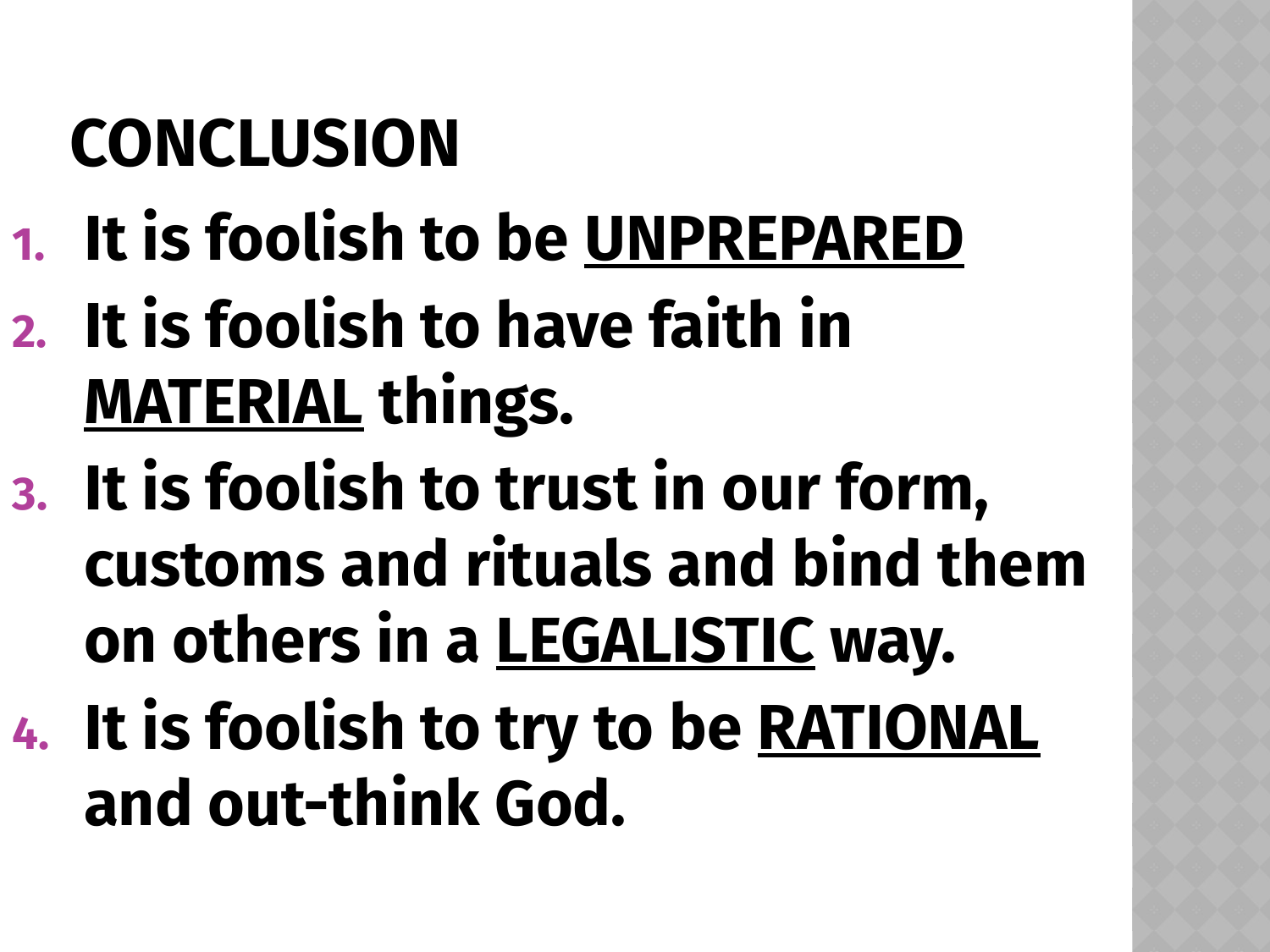

# conclusion
It is foolish to be UNPREPARED
It is foolish to have faith in MATERIAL things.
It is foolish to trust in our form, customs and rituals and bind them on others in a LEGALISTIC way.
It is foolish to try to be RATIONAL and out-think God.